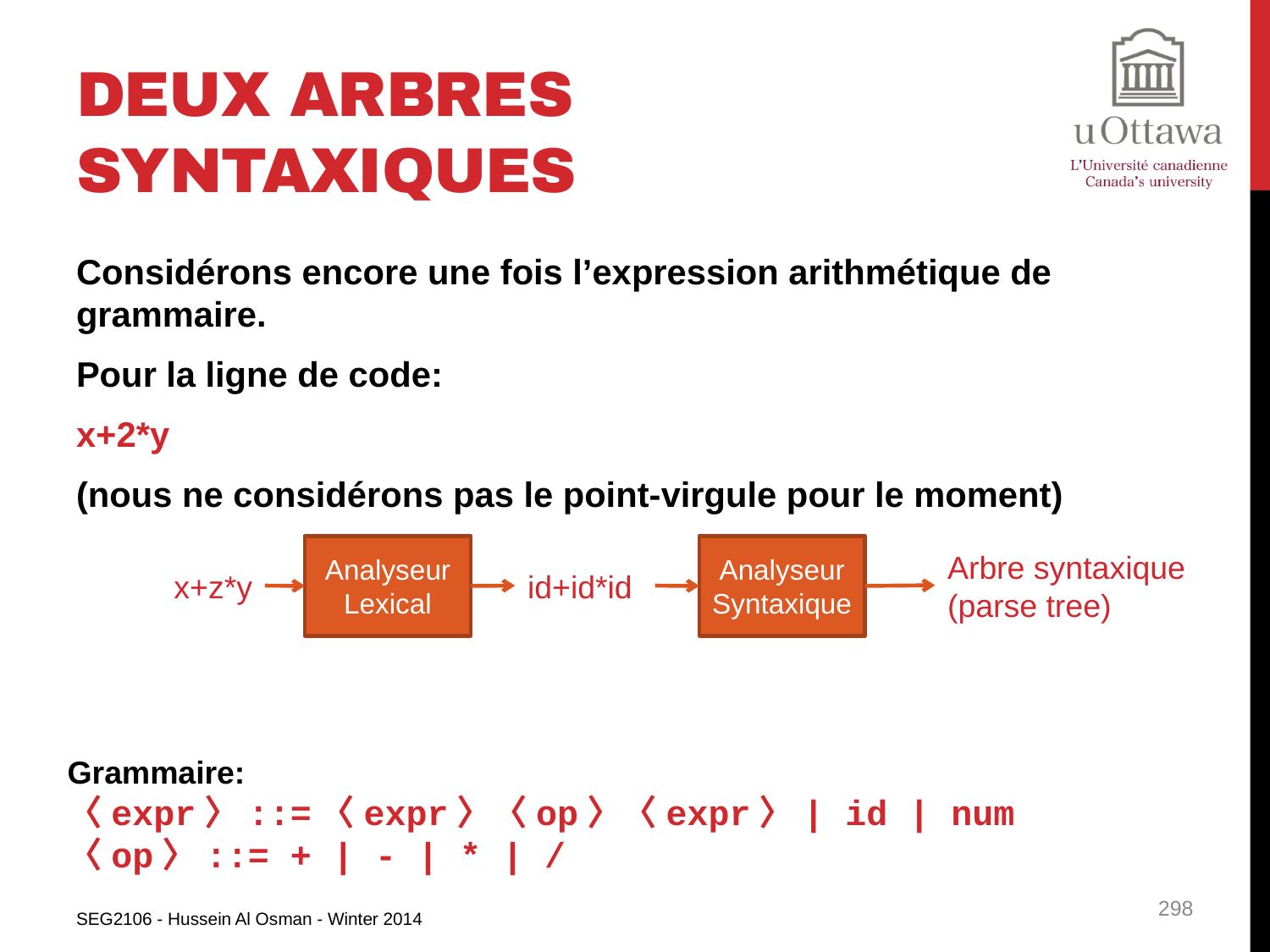

# Deux arbres syntaxiques
Considérons encore une fois l’expression arithmétique de grammaire.
Pour la ligne de code:
x+2*y
(nous ne considérons pas le point-virgule pour le moment)
Analyseur Lexical
Analyseur Syntaxique
Arbre syntaxique
(parse tree)
x+z*y
id+id*id
Grammaire:
〈expr〉::=〈expr〉〈op〉〈expr〉| id | num
〈op〉::= + | - | * | /
SEG2106 - Hussein Al Osman - Winter 2014
298